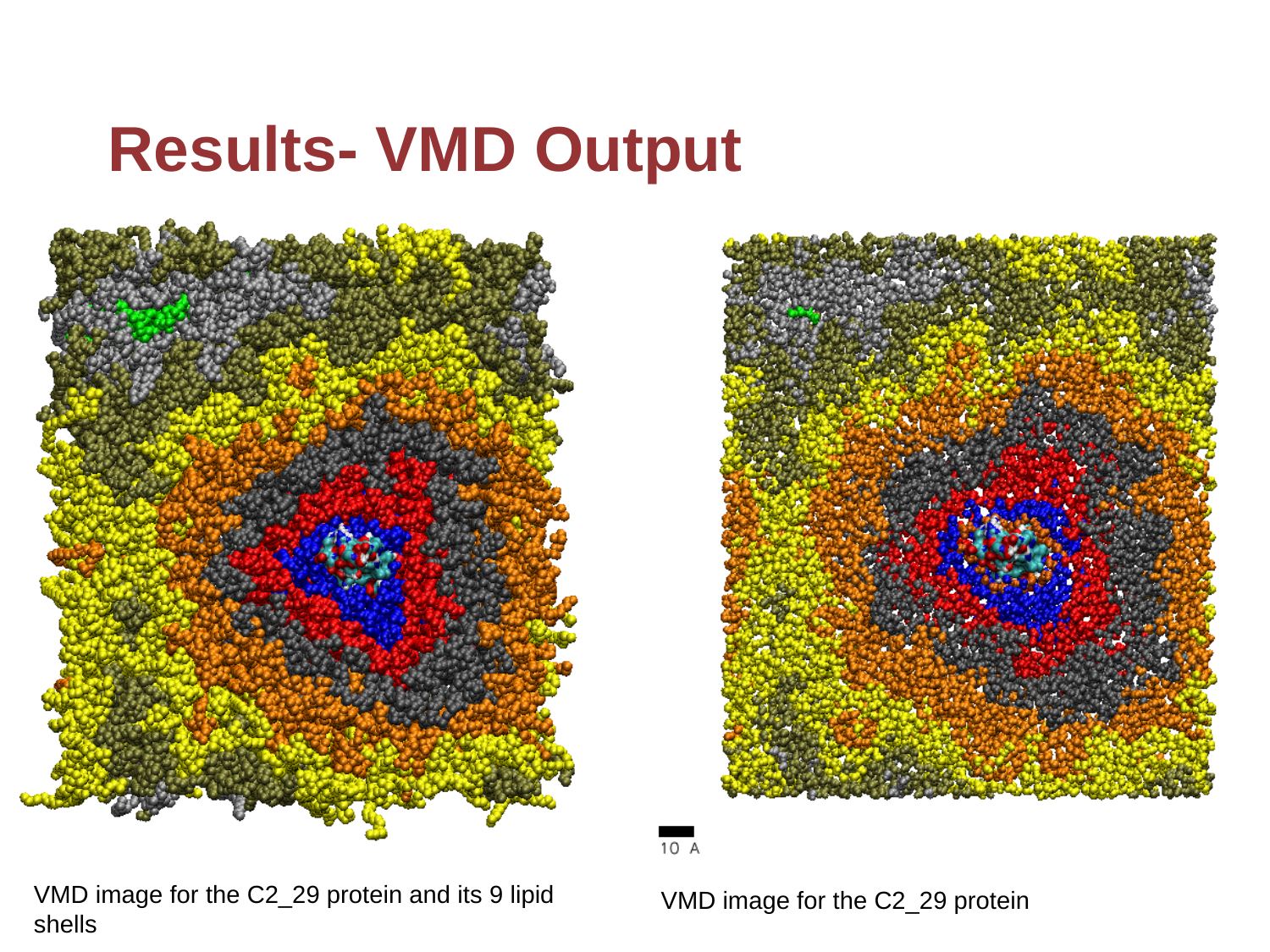

# Results- VMD Output

VMD image for the C2_29 protein and its 9 lipid shells
VMD image for the C2_29 protein